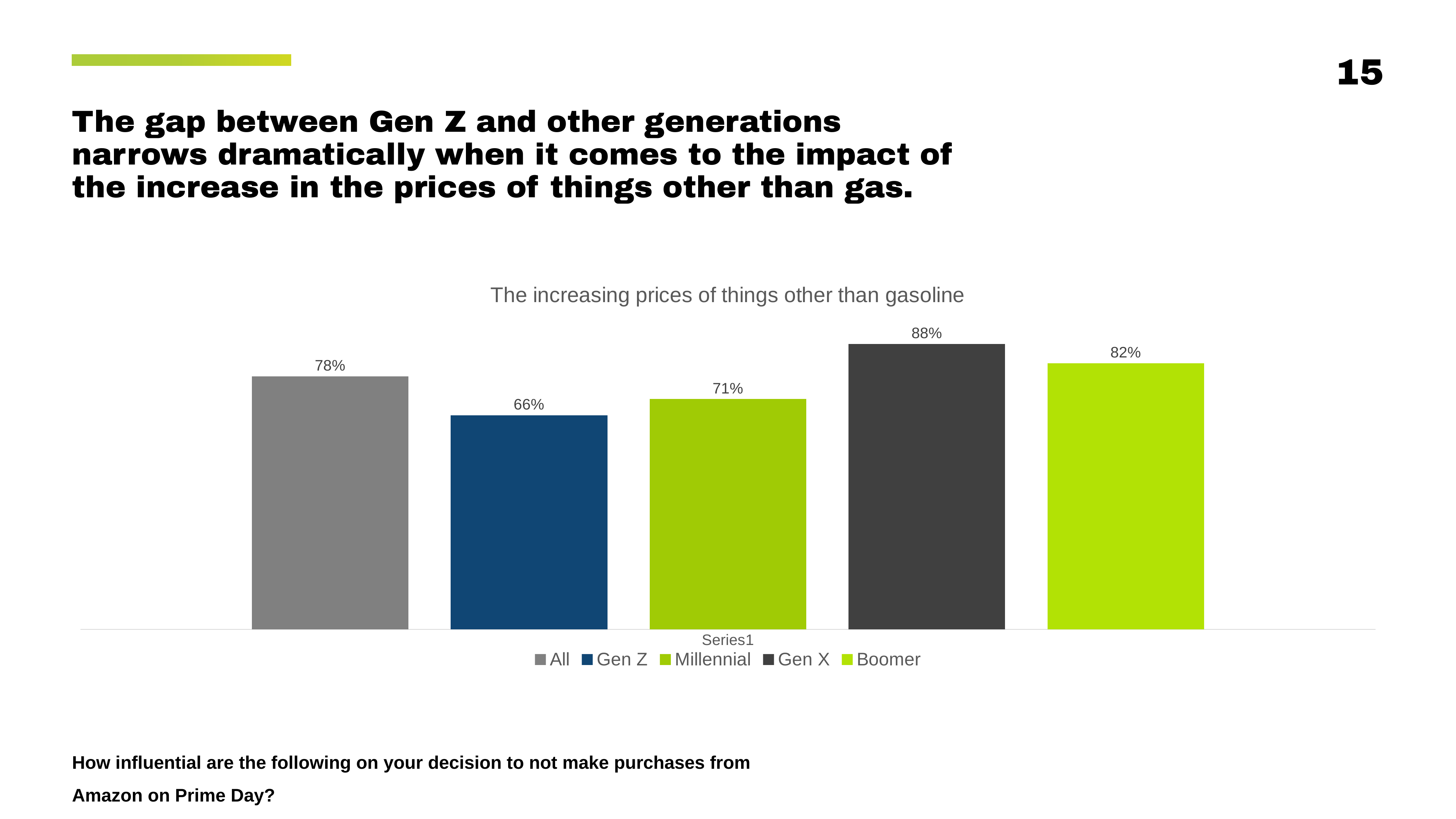

15
The gap between Gen Z and other generations narrows dramatically when it comes to the impact of the increase in the prices of things other than gas.

### Chart: The increasing prices of things other than gasoline

| Category | All | Gen Z | Millennial | Gen X | Boomer |
|---|---|---|---|---|---|
|  | 0.78 | 0.6599999999999999 | 0.71 | 0.8800000000000001 | 0.8200000000000001 |
How influential are the following on your decision to not make purchases from Amazon on Prime Day?